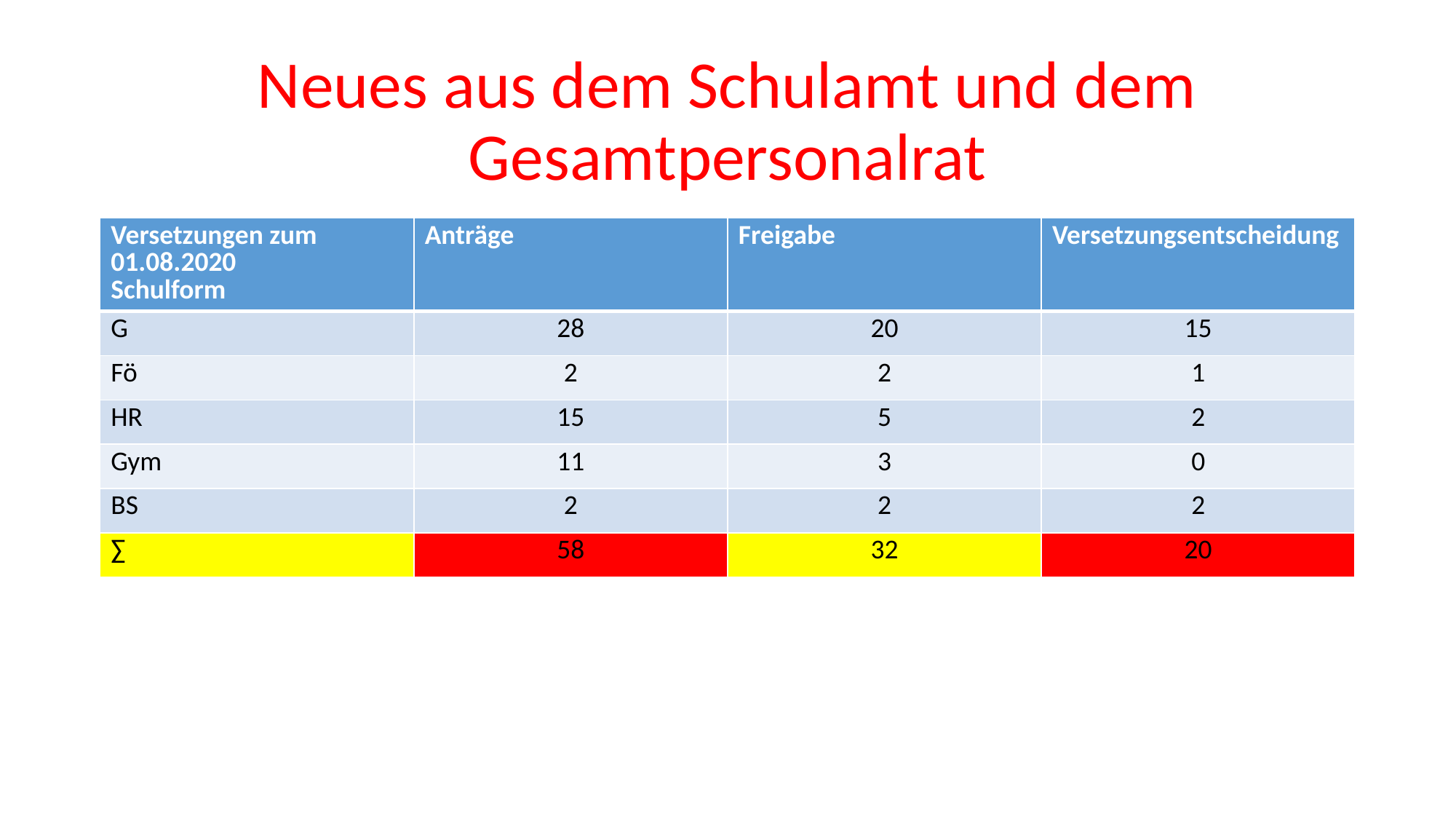

# Neues aus dem Schulamt und dem Gesamtpersonalrat
| Versetzungen zum 01.08.2020 Schulform | Anträge | Freigabe | Versetzungsentscheidung |
| --- | --- | --- | --- |
| G | 28 | 20 | 15 |
| Fö | 2 | 2 | 1 |
| HR | 15 | 5 | 2 |
| Gym | 11 | 3 | 0 |
| BS | 2 | 2 | 2 |
| ∑ | 58 | 32 | 20 |